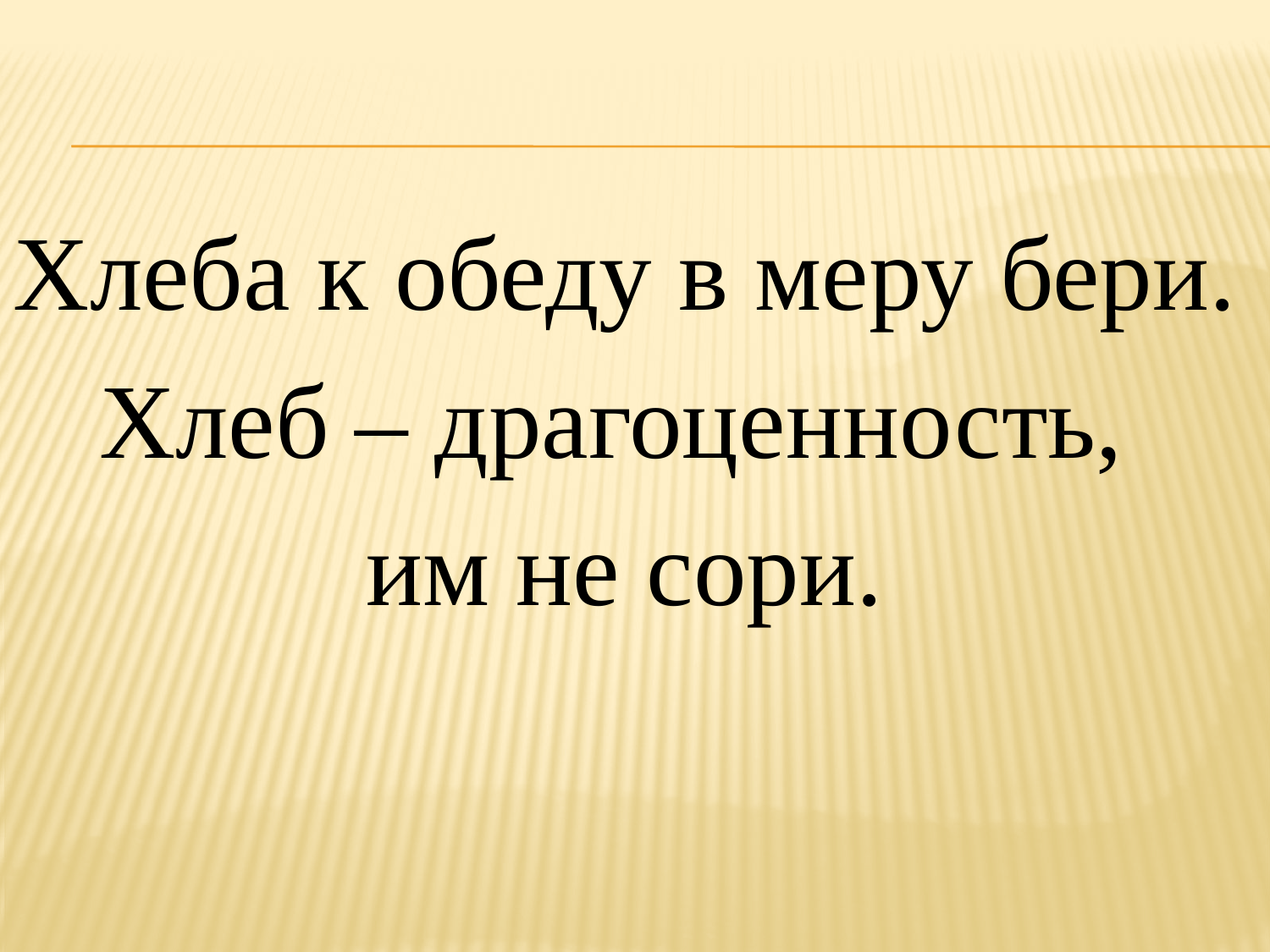

Хлеба к обеду в меру бери.
Хлеб – драгоценность,
им не сори.